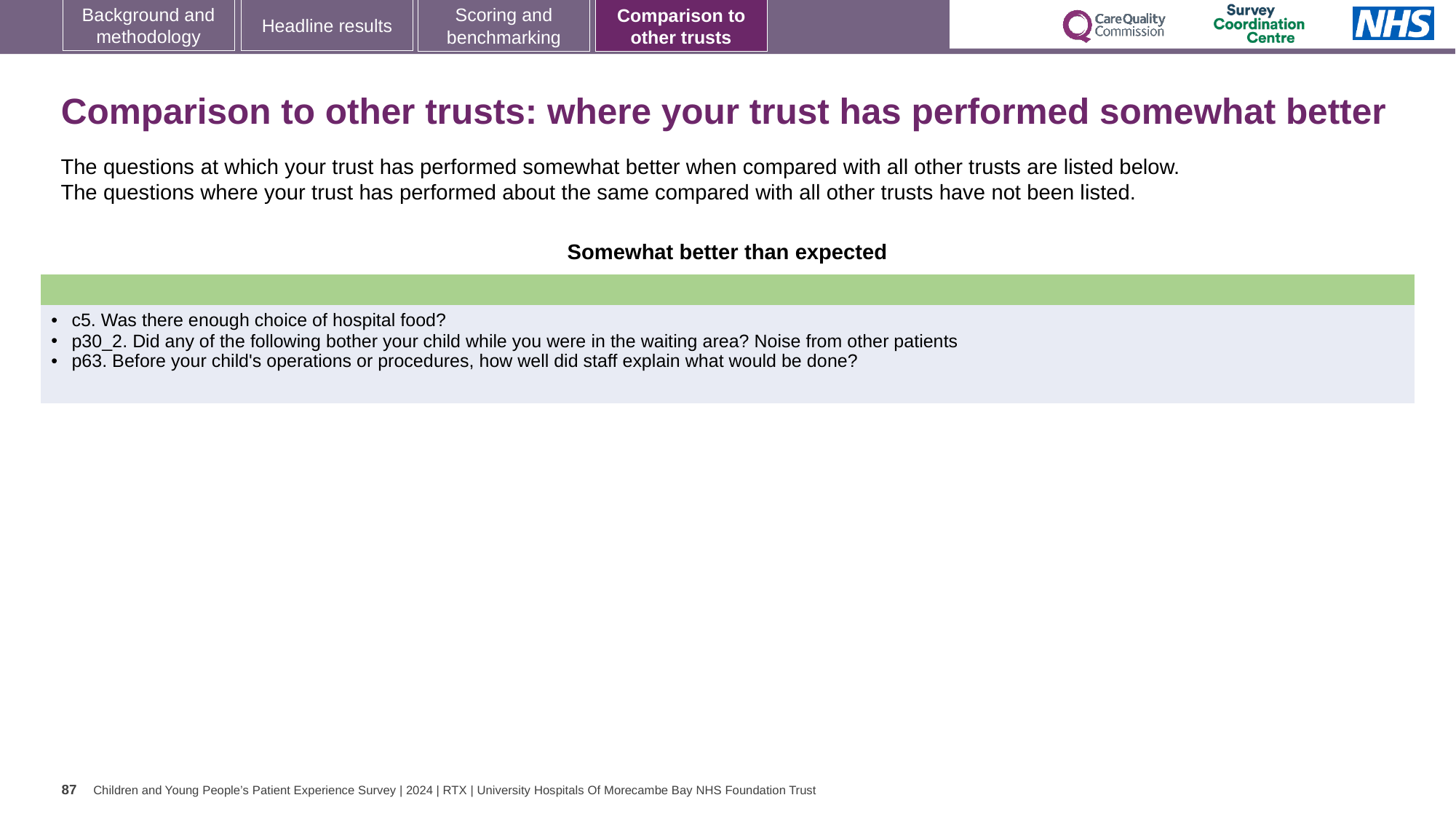

# Comparison to other trusts: where your trust has performed somewhat better
The questions at which your trust has performed somewhat better when compared with all other trusts are listed below.
The questions where your trust has performed about the same compared with all other trusts have not been listed.
| Somewhat better than expected |
| --- |
|  |
| c5. Was there enough choice of hospital food? p30\_2. Did any of the following bother your child while you were in the waiting area? Noise from other patients p63. Before your child's operations or procedures, how well did staff explain what would be done? |
87